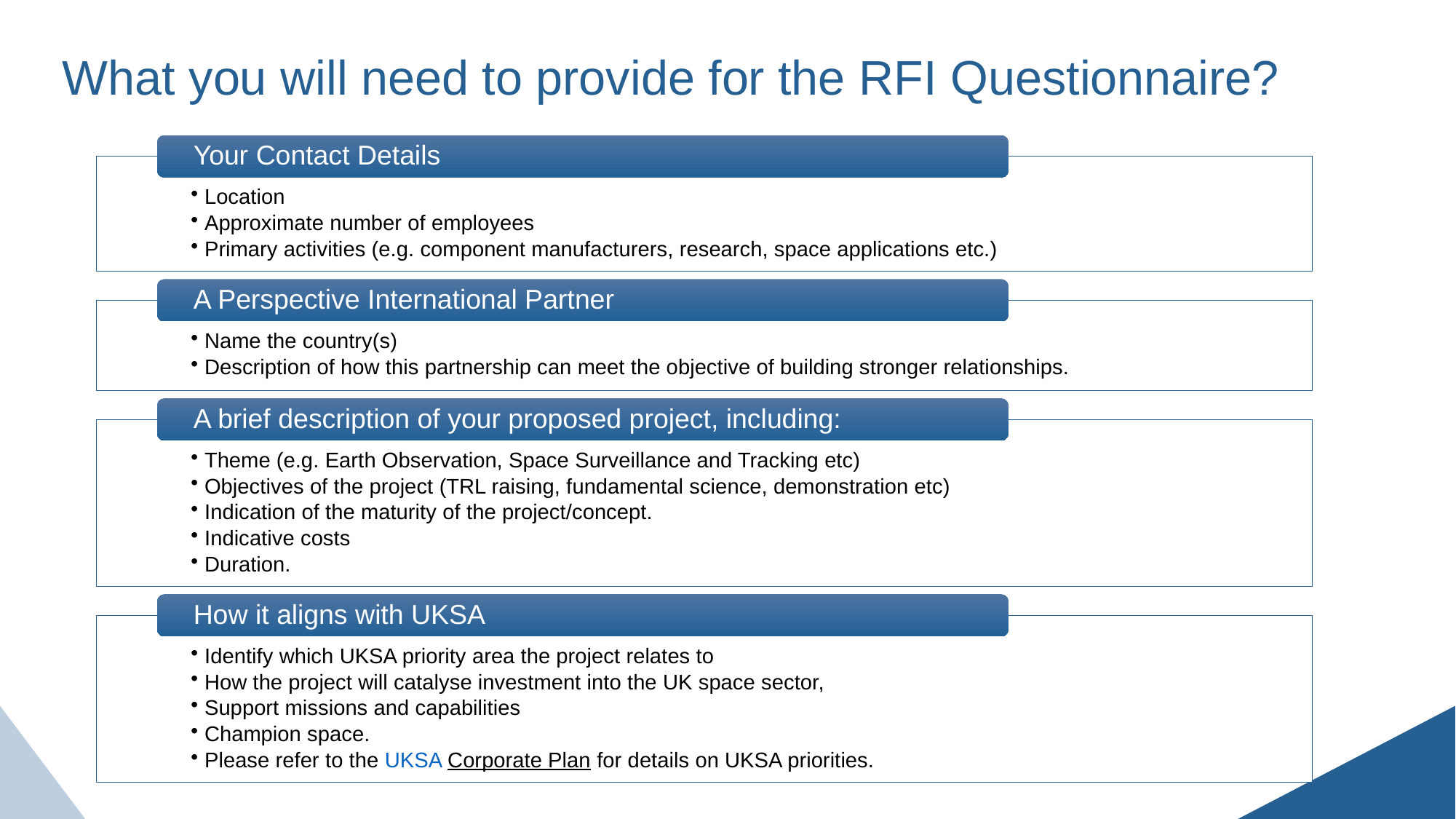

# What you will need to provide for the RFI Questionnaire?
Location
Approximate number of employees
Primary activities (e.g. component manufacturers, research, space applications etc.)
Your Contact Details
Name the country(s)
Description of how this partnership can meet the objective of building stronger relationships.
A Perspective International Partner
Theme (e.g. Earth Observation, Space Surveillance and Tracking etc)
Objectives of the project (TRL raising, fundamental science, demonstration etc)
Indication of the maturity of the project/concept.
Indicative costs
Duration.
A brief description of your proposed project, including:
Identify which UKSA priority area the project relates to
How the project will catalyse investment into the UK space sector,
Support missions and capabilities
Champion space.
Please refer to the UKSA Corporate Plan for details on UKSA priorities.
How it aligns with UKSA